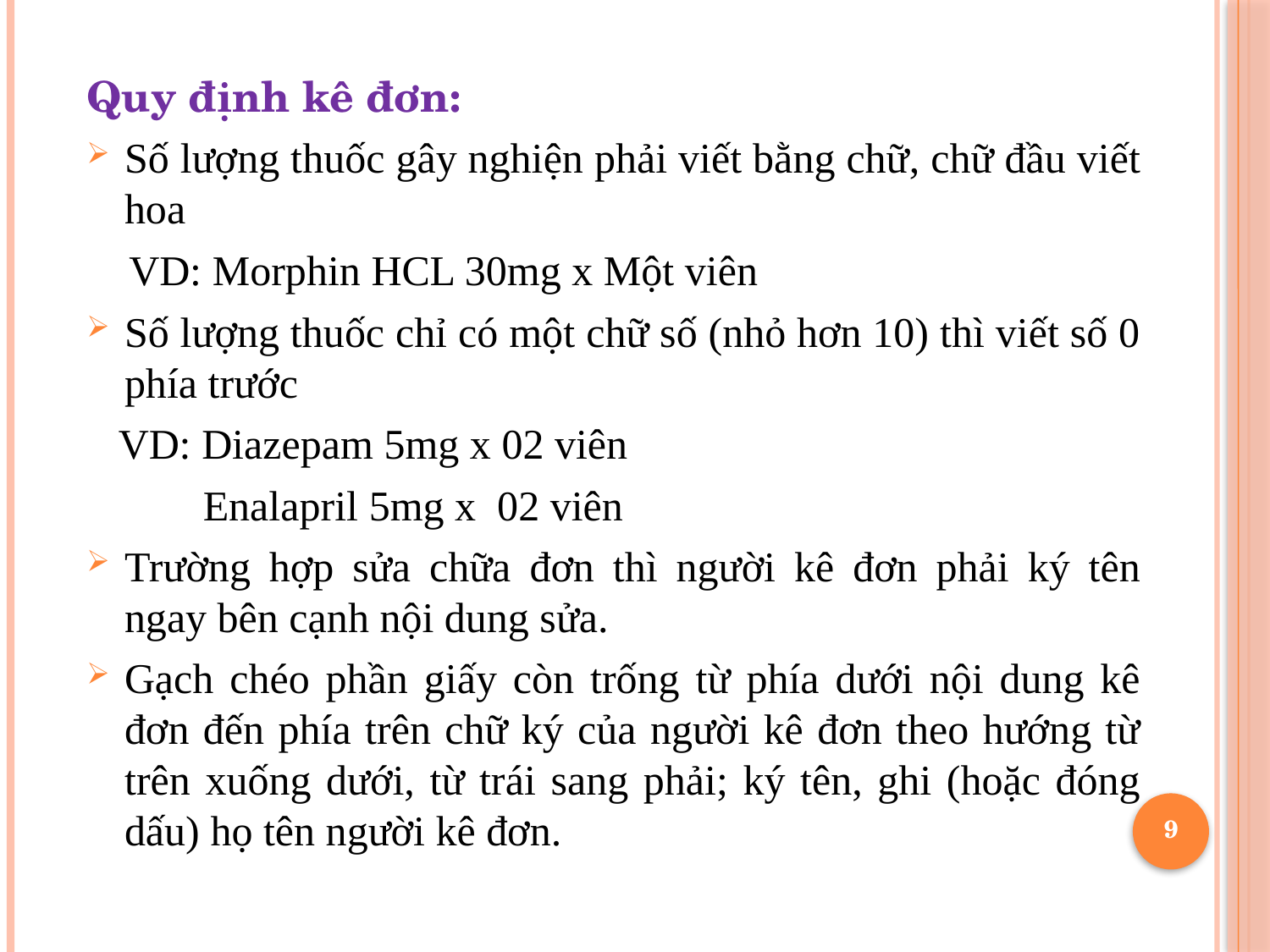

Quy định kê đơn:
Số lượng thuốc gây nghiện phải viết bằng chữ, chữ đầu viết hoa
    VD: Morphin HCL 30mg x Một viên
Số lượng thuốc chỉ có một chữ số (nhỏ hơn 10) thì viết số 0 phía trước
   VD: Diazepam 5mg x 02 viên
           Enalapril 5mg x  02 viên
Trường hợp sửa chữa đơn thì người kê đơn phải ký tên ngay bên cạnh nội dung sửa.
Gạch chéo phần giấy còn trống từ phía dưới nội dung kê đơn đến phía trên chữ ký của người kê đơn theo hướng từ trên xuống dưới, từ trái sang phải; ký tên, ghi (hoặc đóng dấu) họ tên người kê đơn.
9